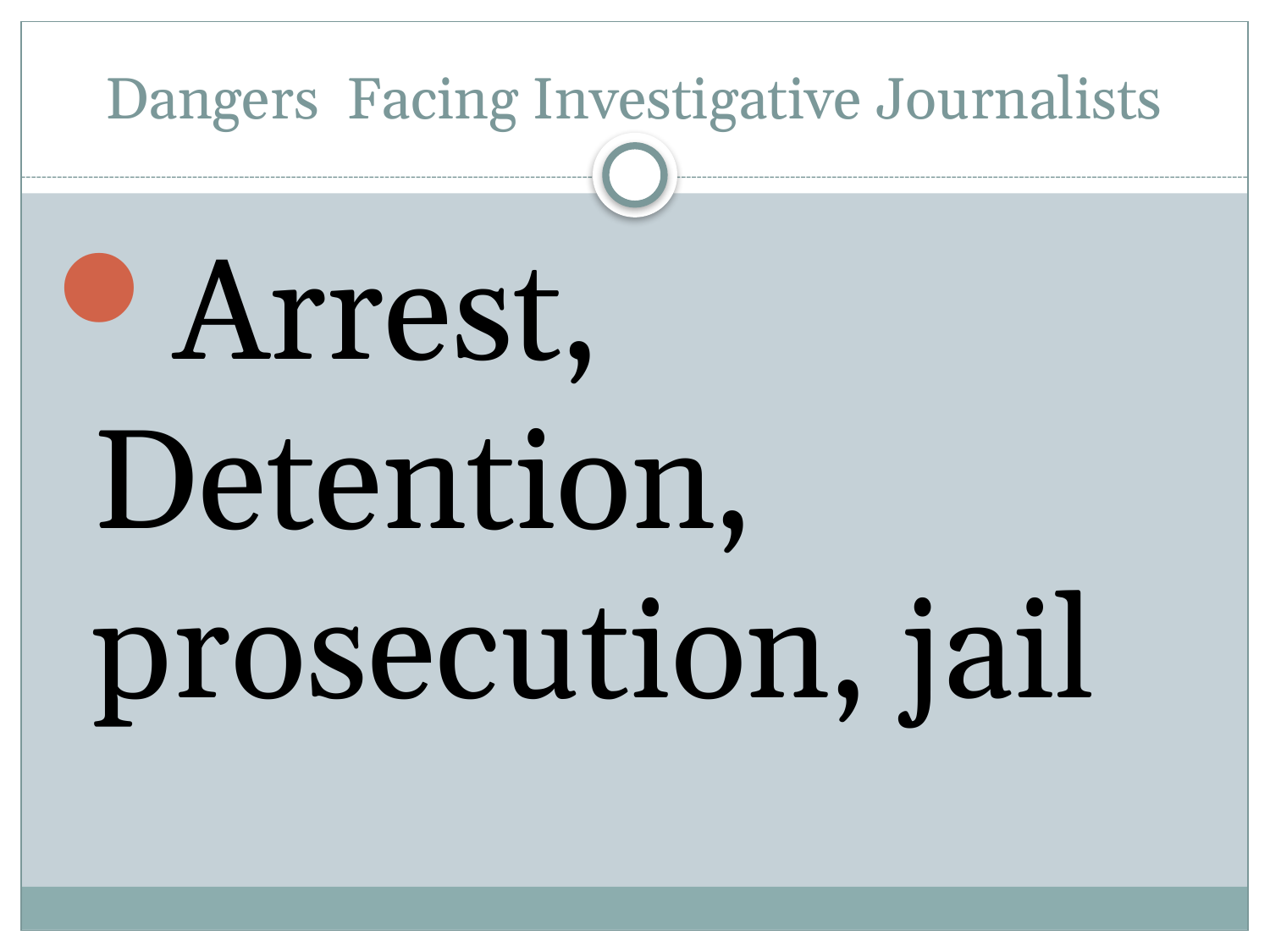

# Dangers  Facing Investigative Journalists
Arrest, Detention, prosecution, jail